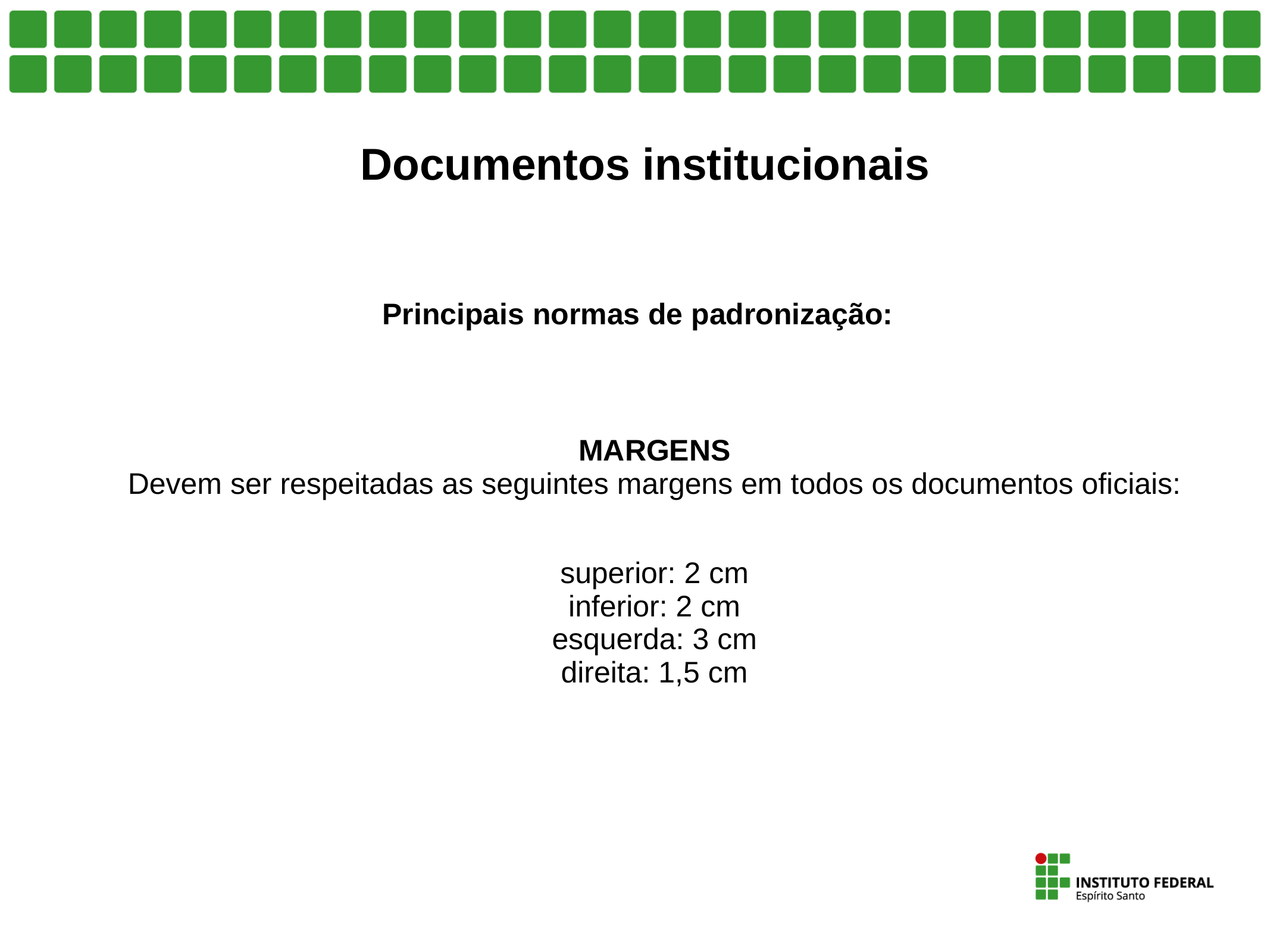

Documentos institucionais
Principais normas de padronização:

MARGENS
Devem ser respeitadas as seguintes margens em todos os documentos oficiais:
	superior: 2 cm
inferior: 2 cm
esquerda: 3 cm
direita: 1,5 cm